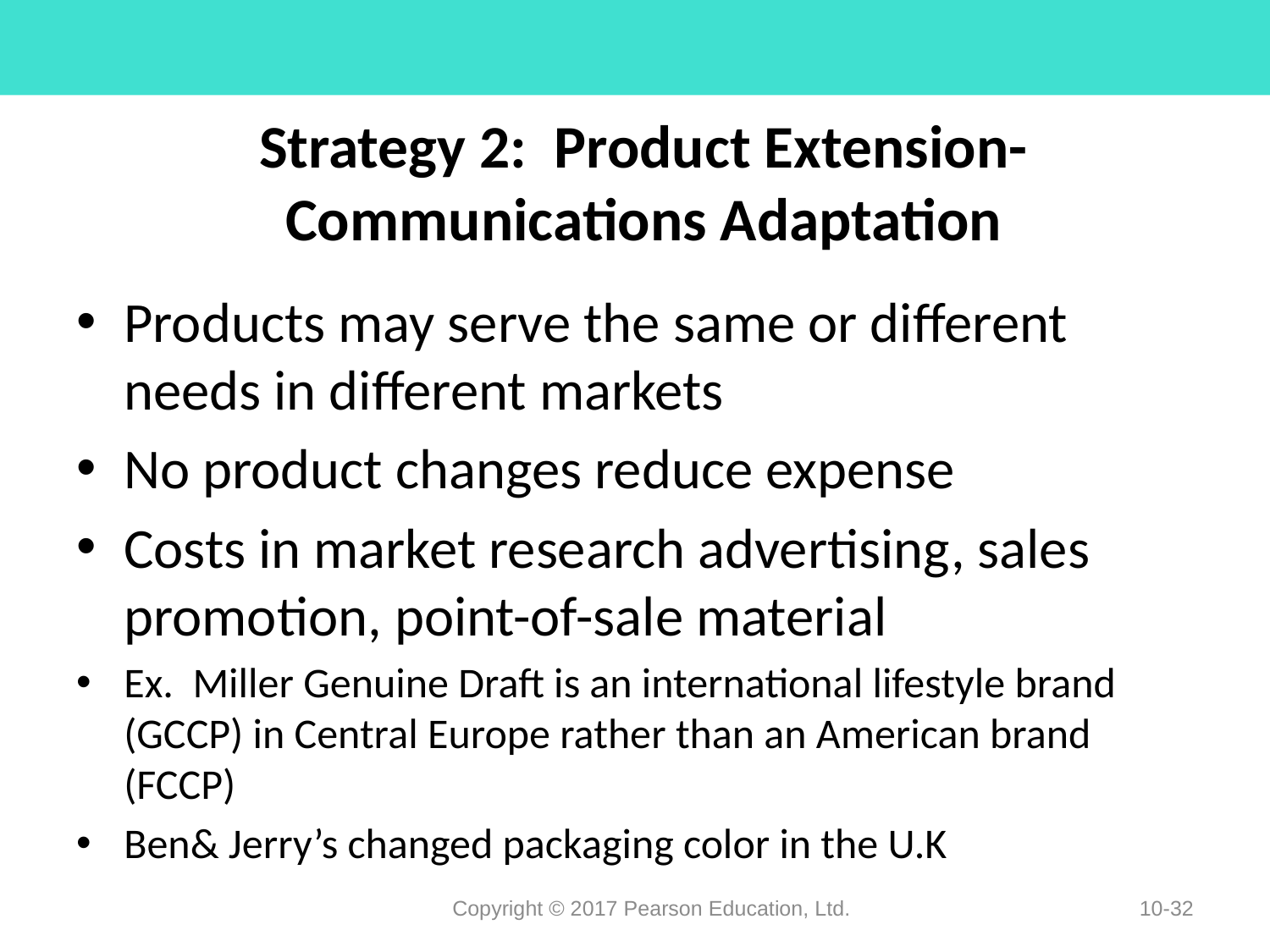

# Strategy 2:  Product Extension-Communications Adaptation
Products may serve the same or different needs in different markets
No product changes reduce expense
Costs in market research advertising, sales promotion, point-of-sale material
Ex.  Miller Genuine Draft is an international lifestyle brand (GCCP) in Central Europe rather than an American brand (FCCP)
Ben& Jerry’s changed packaging color in the U.K

Copyright © 2017 Pearson Education, Ltd.
10-32